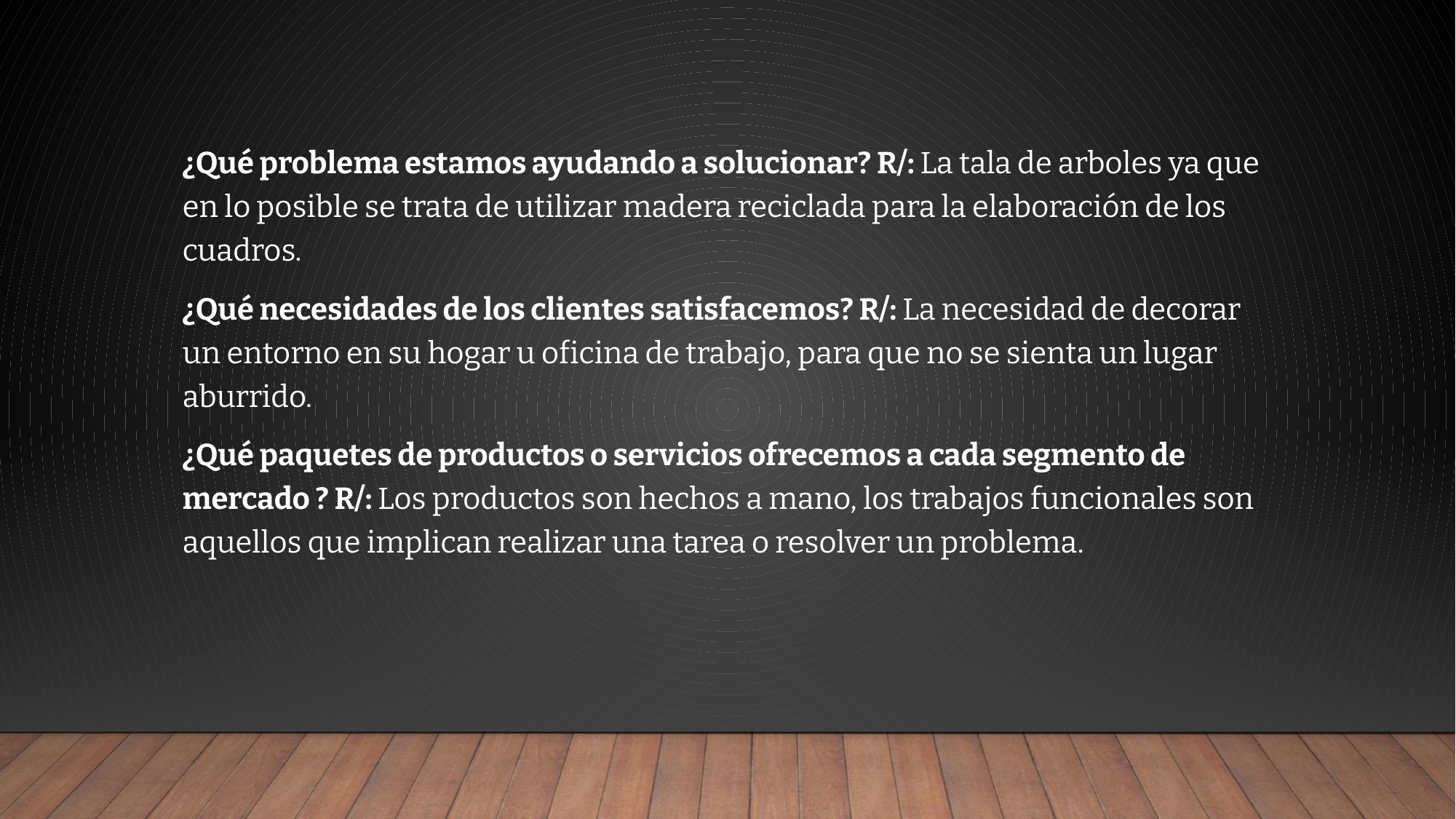

¿Qué problema estamos ayudando a solucionar? R/: La tala de arboles ya que en lo posible se trata de utilizar madera reciclada para la elaboración de los cuadros.
¿Qué necesidades de los clientes satisfacemos? R/: La necesidad de decorar un entorno en su hogar u oficina de trabajo, para que no se sienta un lugar aburrido.
¿Qué paquetes de productos o servicios ofrecemos a cada segmento de mercado ? R/: Los productos son hechos a mano, los trabajos funcionales son aquellos que implican realizar una tarea o resolver un problema.